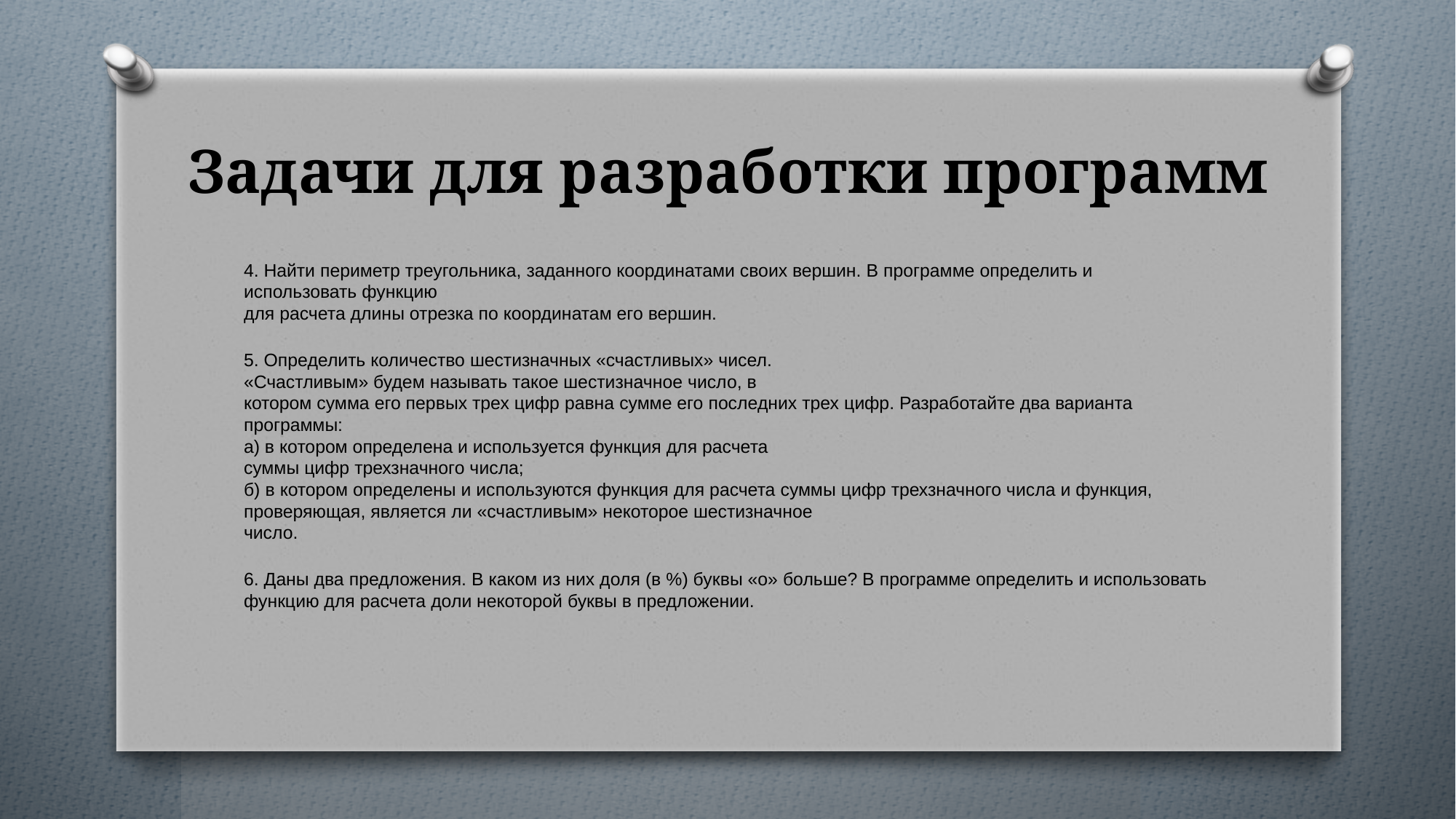

# Задачи для разработки программ
4. Найти периметр треугольника, заданного координатами своих вершин. В программе определить и использовать функцию
для расчета длины отрезка по координатам его вершин.
5. Определить количество шестизначных «счастливых» чисел.
«Счастливым» будем называть такое шестизначное число, в
котором сумма его первых трех цифр равна сумме его последних трех цифр. Разработайте два варианта программы:
а) в котором определена и используется функция для расчета
суммы цифр трехзначного числа;
б) в котором определены и используются функция для расчета суммы цифр трехзначного числа и функция, проверяющая, является ли «счастливым» некоторое шестизначное
число.
6. Даны два предложения. В каком из них доля (в %) буквы «о» больше? В программе определить и использовать функцию для расчета доли некоторой буквы в предложении.